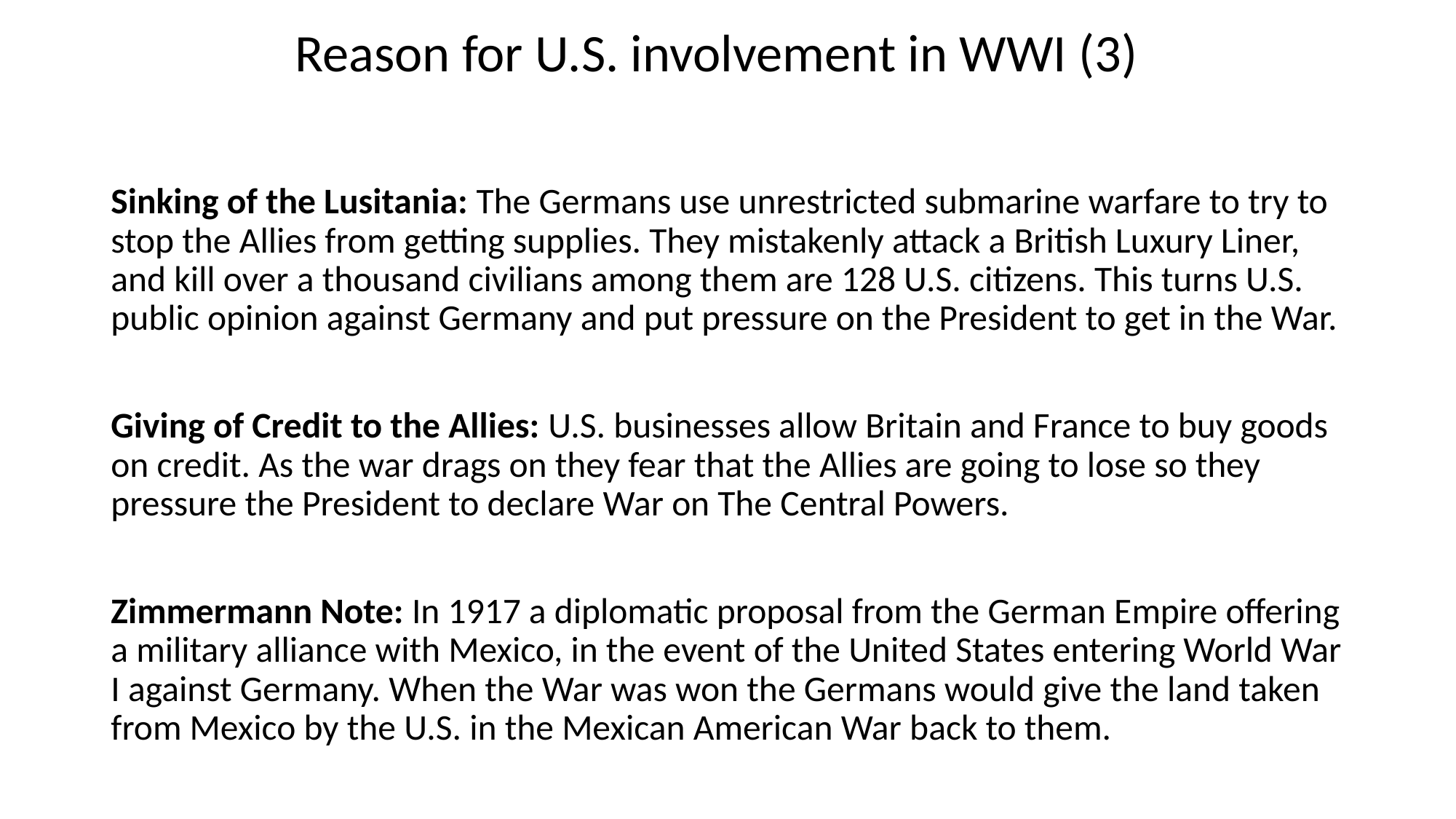

# Reason for U.S. involvement in WWI (3)
Sinking of the Lusitania: The Germans use unrestricted submarine warfare to try to stop the Allies from getting supplies. They mistakenly attack a British Luxury Liner, and kill over a thousand civilians among them are 128 U.S. citizens. This turns U.S. public opinion against Germany and put pressure on the President to get in the War.

Giving of Credit to the Allies: U.S. businesses allow Britain and France to buy goods on credit. As the war drags on they fear that the Allies are going to lose so they pressure the President to declare War on The Central Powers.

Zimmermann Note: In 1917 a diplomatic proposal from the German Empire offering a military alliance with Mexico, in the event of the United States entering World War I against Germany. When the War was won the Germans would give the land taken from Mexico by the U.S. in the Mexican American War back to them.